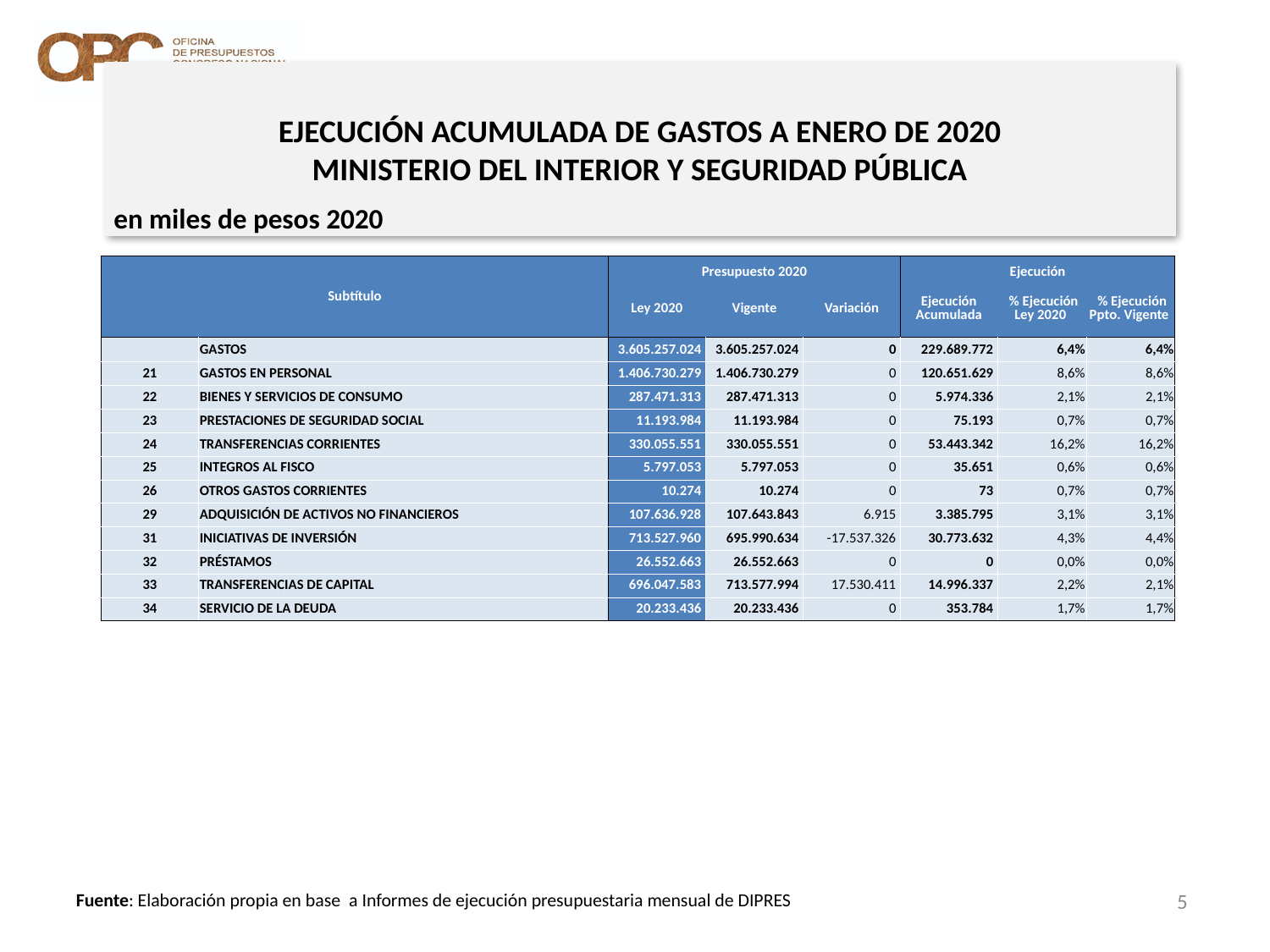

# EJECUCIÓN ACUMULADA DE GASTOS A ENERO DE 2020 MINISTERIO DEL INTERIOR Y SEGURIDAD PÚBLICA
en miles de pesos 2020
| Subtítulo |  | Presupuesto 2020 |  |  | Ejecución |  |  |
| --- | --- | --- | --- | --- | --- | --- | --- |
|  |  | Ley 2020 | Vigente | Variación | Ejecución Acumulada | % Ejecución Ley 2020 | % Ejecución Ppto. Vigente |
|  | GASTOS | 3.605.257.024 | 3.605.257.024 | 0 | 229.689.772 | 6,4% | 6,4% |
| 21 | GASTOS EN PERSONAL | 1.406.730.279 | 1.406.730.279 | 0 | 120.651.629 | 8,6% | 8,6% |
| 22 | BIENES Y SERVICIOS DE CONSUMO | 287.471.313 | 287.471.313 | 0 | 5.974.336 | 2,1% | 2,1% |
| 23 | PRESTACIONES DE SEGURIDAD SOCIAL | 11.193.984 | 11.193.984 | 0 | 75.193 | 0,7% | 0,7% |
| 24 | TRANSFERENCIAS CORRIENTES | 330.055.551 | 330.055.551 | 0 | 53.443.342 | 16,2% | 16,2% |
| 25 | INTEGROS AL FISCO | 5.797.053 | 5.797.053 | 0 | 35.651 | 0,6% | 0,6% |
| 26 | OTROS GASTOS CORRIENTES | 10.274 | 10.274 | 0 | 73 | 0,7% | 0,7% |
| 29 | ADQUISICIÓN DE ACTIVOS NO FINANCIEROS | 107.636.928 | 107.643.843 | 6.915 | 3.385.795 | 3,1% | 3,1% |
| 31 | INICIATIVAS DE INVERSIÓN | 713.527.960 | 695.990.634 | -17.537.326 | 30.773.632 | 4,3% | 4,4% |
| 32 | PRÉSTAMOS | 26.552.663 | 26.552.663 | 0 | 0 | 0,0% | 0,0% |
| 33 | TRANSFERENCIAS DE CAPITAL | 696.047.583 | 713.577.994 | 17.530.411 | 14.996.337 | 2,2% | 2,1% |
| 34 | SERVICIO DE LA DEUDA | 20.233.436 | 20.233.436 | 0 | 353.784 | 1,7% | 1,7% |
5